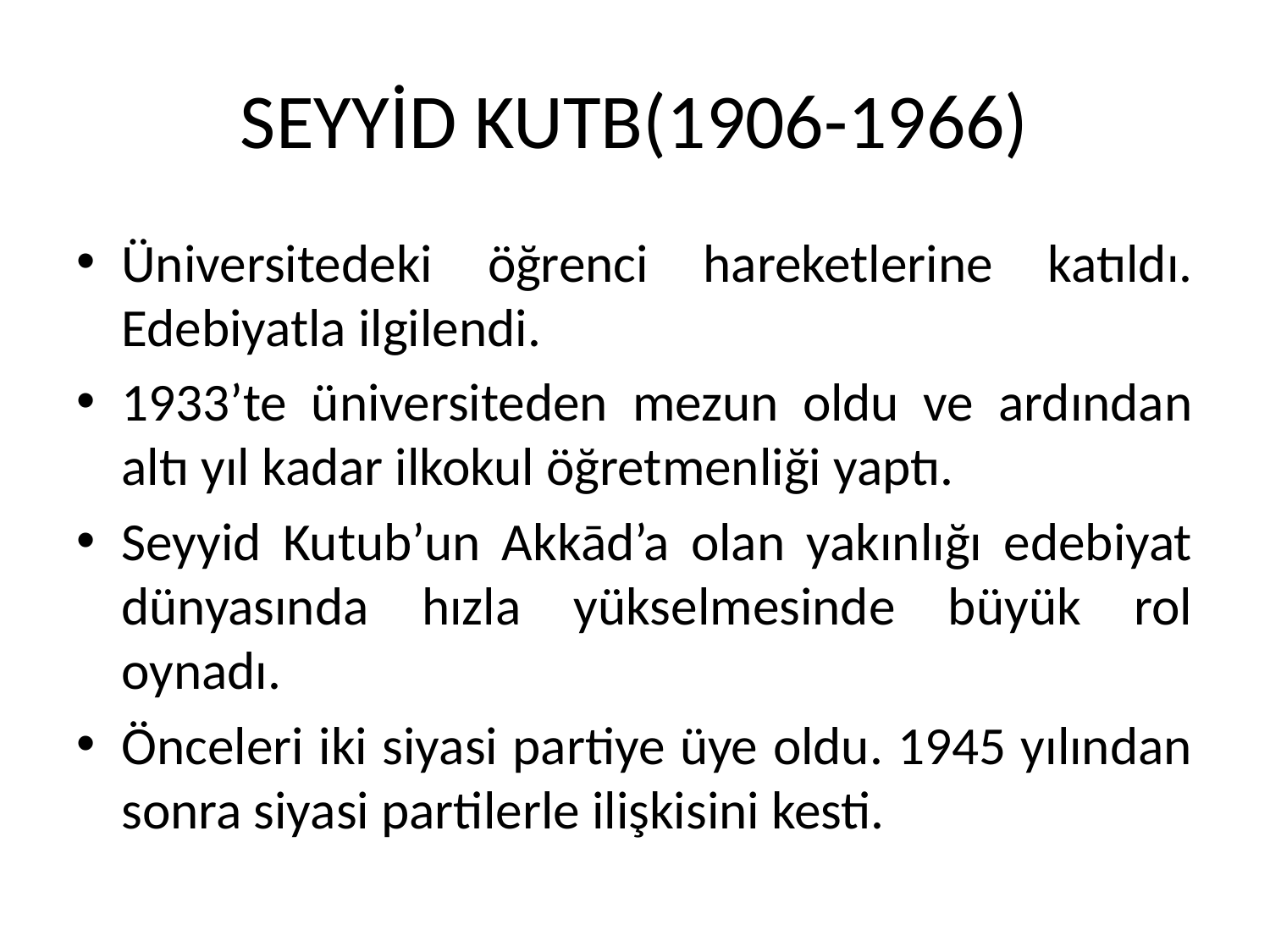

# SEYYİD KUTB(1906-1966)
Üniversitedeki öğrenci hareketlerine katıldı. Edebiyatla ilgilendi.
1933’te üniversiteden mezun oldu ve ardından altı yıl kadar ilkokul öğretmenliği yaptı.
Seyyid Kutub’un Akkād’a olan yakınlığı edebiyat dünyasında hızla yükselmesinde büyük rol oynadı.
Önceleri iki siyasi partiye üye oldu. 1945 yılından sonra siyasi partilerle ilişkisini kesti.